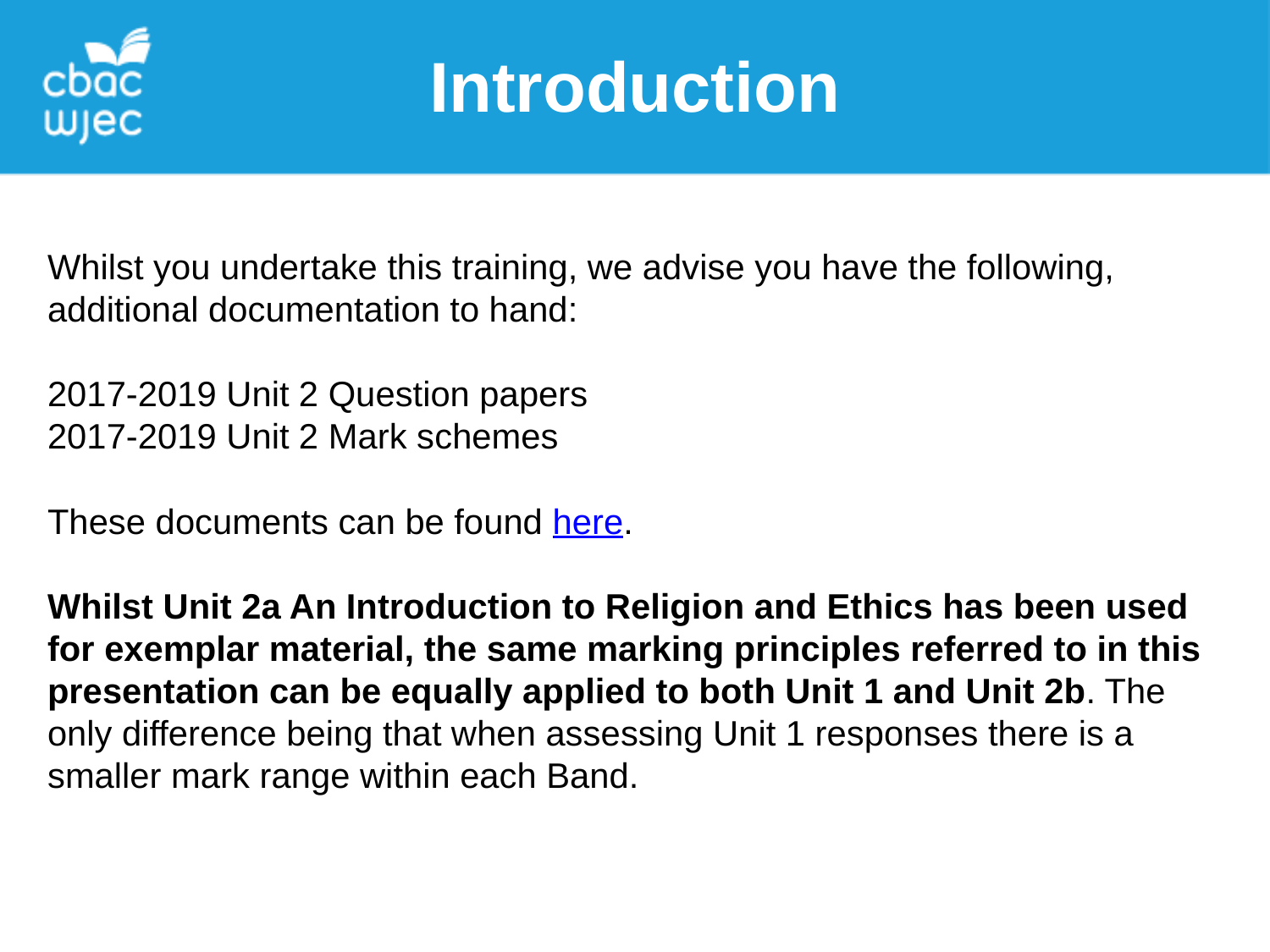

Introduction

Whilst you undertake this training, we advise you have the following, additional documentation to hand:

2017-2019 Unit 2 Question papers
2017-2019 Unit 2 Mark schemes

These documents can be found here.

Whilst Unit 2a An Introduction to Religion and Ethics has been used for exemplar material, the same marking principles referred to in this presentation can be equally applied to both Unit 1 and Unit 2b. The only difference being that when assessing Unit 1 responses there is a smaller mark range within each Band.